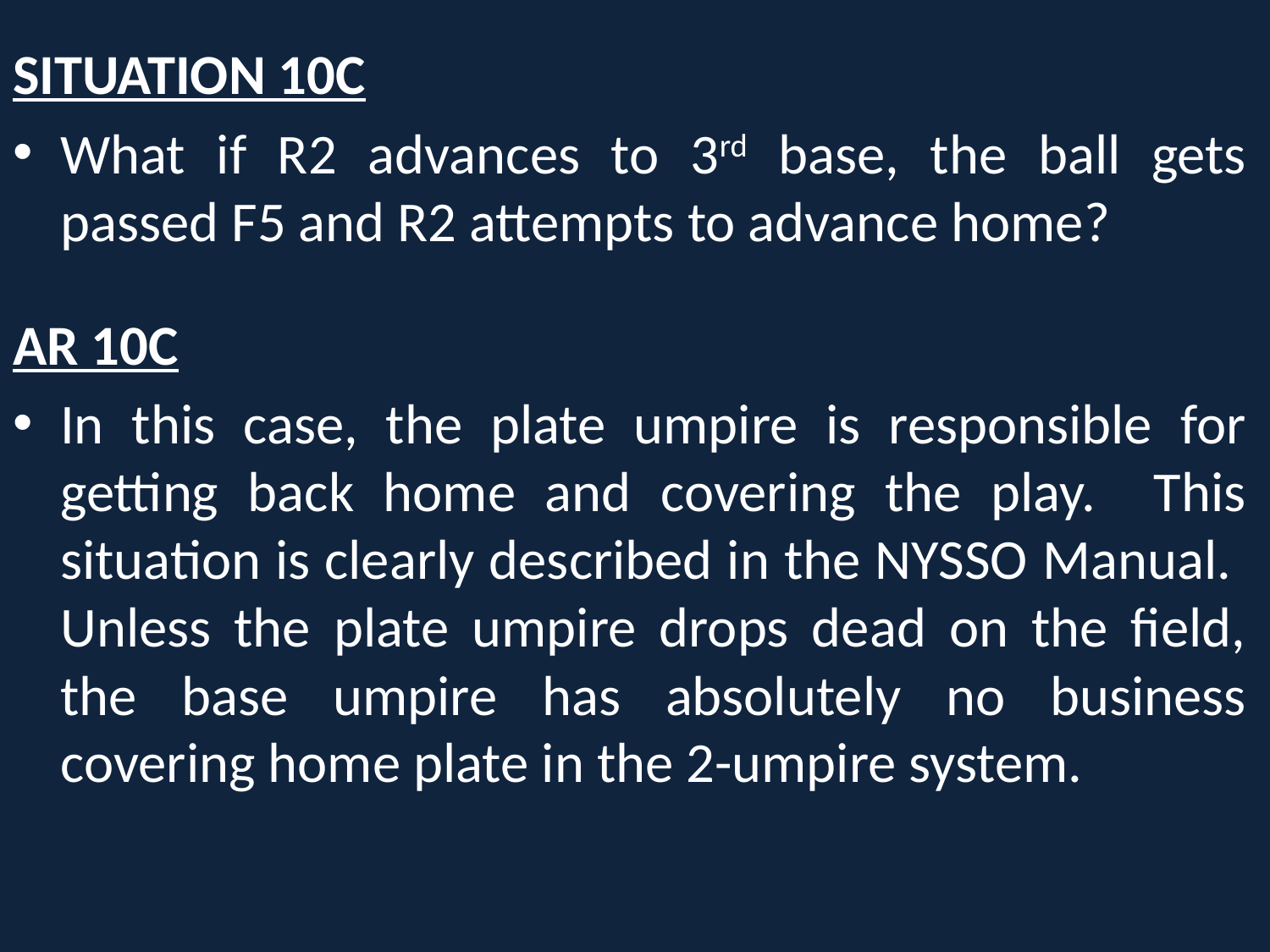

SITUATION 10C
What if R2 advances to 3rd base, the ball gets passed F5 and R2 attempts to advance home?

AR 10C
In this case, the plate umpire is responsible for getting back home and covering the play.  This situation is clearly described in the NYSSO Manual.  Unless the plate umpire drops dead on the field, the base umpire has absolutely no business covering home plate in the 2-umpire system.